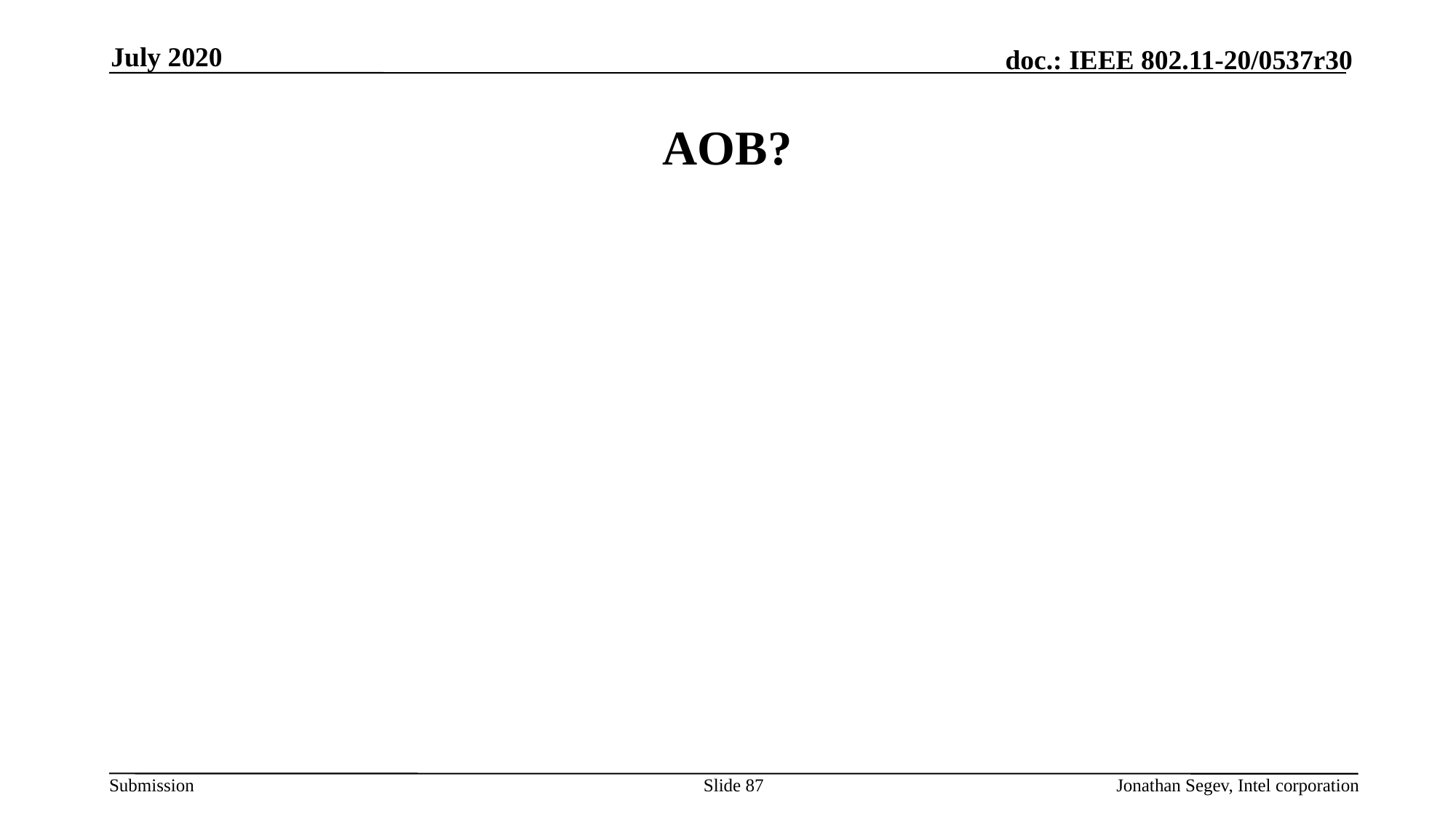

July 2020
# AOB?

Slide 87
Jonathan Segev, Intel corporation